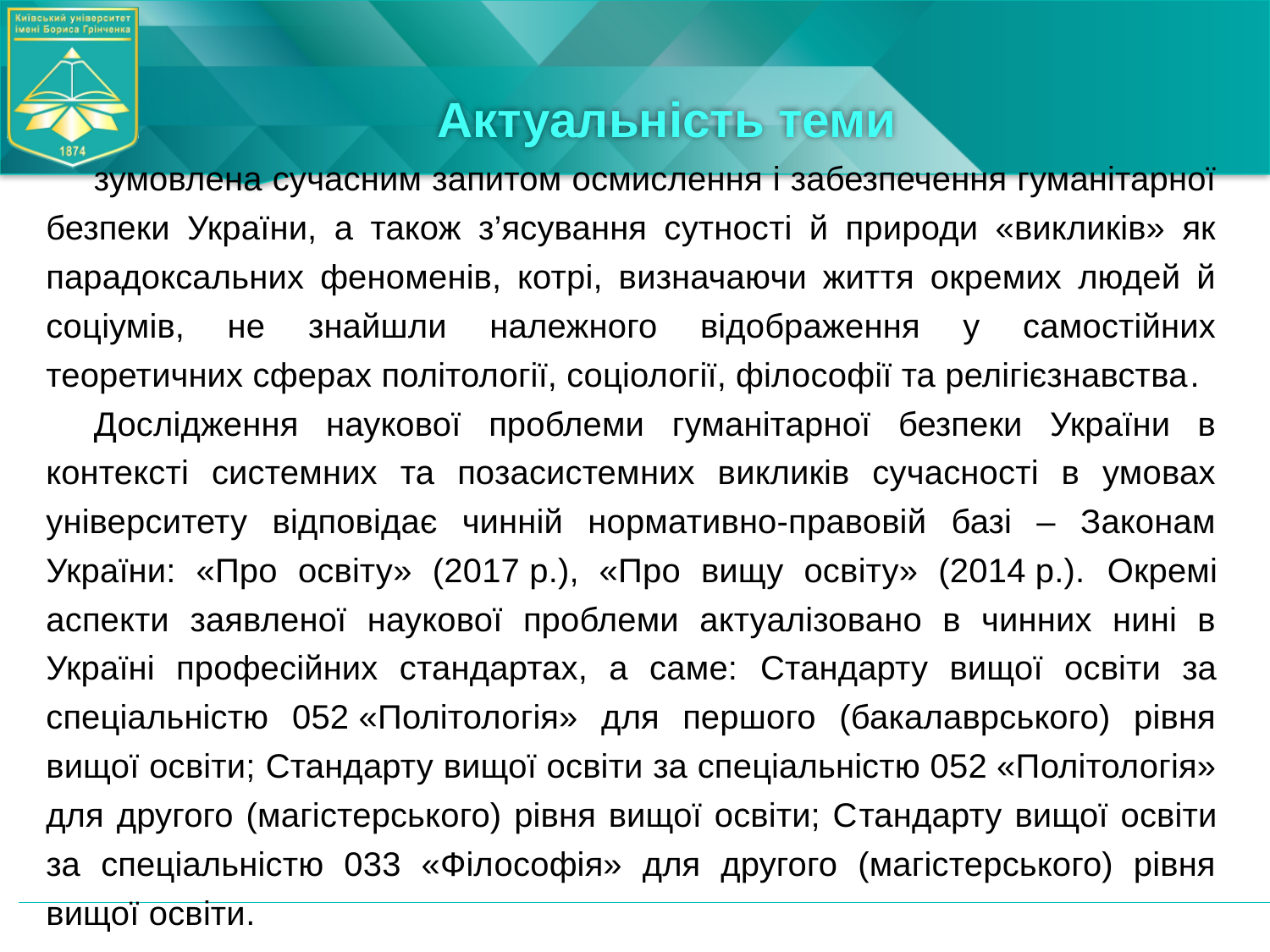

# Актуальність теми
зумовлена сучасним запитом осмислення і забезпечення гуманітарної безпеки України, а також з’ясування сутності й природи «викликів» як парадоксальних феноменів, котрі, визначаючи життя окремих людей й соціумів, не знайшли належного відображення у самостійних теоретичних сферах політології, соціології, філософії та релігієзнавства.
Дослідження наукової проблеми гуманітарної безпеки України в контексті системних та позасистемних викликів сучасності в умовах університету відповідає чинній нормативно-правовій базі – Законам України: «Про освіту» (2017 р.), «Про вищу освіту» (2014 р.). Окремі аспекти заявленої наукової проблеми актуалізовано в чинних нині в Україні професійних стандартах, а саме: Стандарту вищої освіти за спеціальністю 052 «Політологія» для першого (бакалаврського) рівня вищої освіти; Стандарту вищої освіти за спеціальністю 052 «Політологія» для другого (магістерського) рівня вищої освіти; Стандарту вищої освіти за спеціальністю 033 «Філософія» для другого (магістерського) рівня вищої освіти.